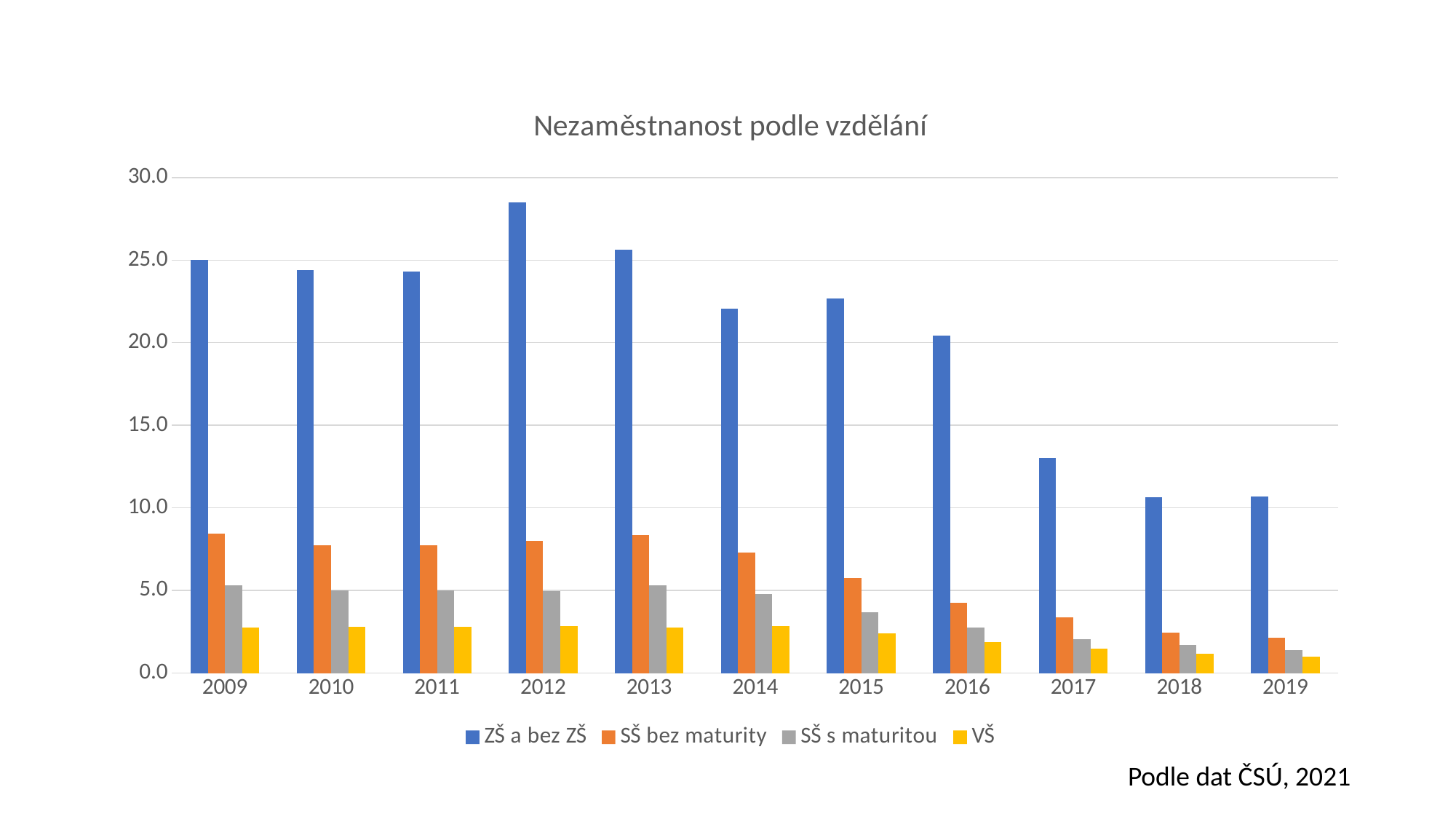

### Chart: Nezaměstnanost podle vzdělání

| Category | ZŠ a bez ZŠ | SŠ bez maturity | SŠ s maturitou | VŠ |
|---|---|---|---|---|
| 2009 | 25.00128184120235 | 8.455899139163083 | 5.3144215858596695 | 2.767758417002618 |
| 2010 | 24.40837618595782 | 7.7489783722137275 | 5.011022808990781 | 2.7904306149343356 |
| 2011 | 24.325447680523425 | 7.733075306712084 | 5.004759784731532 | 2.783296633751042 |
| 2012 | 28.476511948953064 | 7.994853003661703 | 4.94374393240348 | 2.8612007633792476 |
| 2013 | 25.62841150031161 | 8.360437534114547 | 5.304290112991613 | 2.759946397241168 |
| 2014 | 22.075592385260034 | 7.28692707404701 | 4.773413812478286 | 2.8507910167116175 |
| 2015 | 22.655876137729447 | 5.7578047604341025 | 3.6735749122723753 | 2.388899103037817 |
| 2016 | 20.444448760398622 | 4.270673805985076 | 2.7361375810718545 | 1.884376205791001 |
| 2017 | 13.034840426810279 | 3.3841213996583916 | 2.0466817522947274 | 1.4859782159970694 |
| 2018 | 10.65786064833677 | 2.448223385115723 | 1.6983585504929257 | 1.1912732020797003 |
| 2019 | 10.689401180297617 | 2.156278335814258 | 1.3781874725786791 | 0.9902663766915769 |
Podle dat ČSÚ, 2021